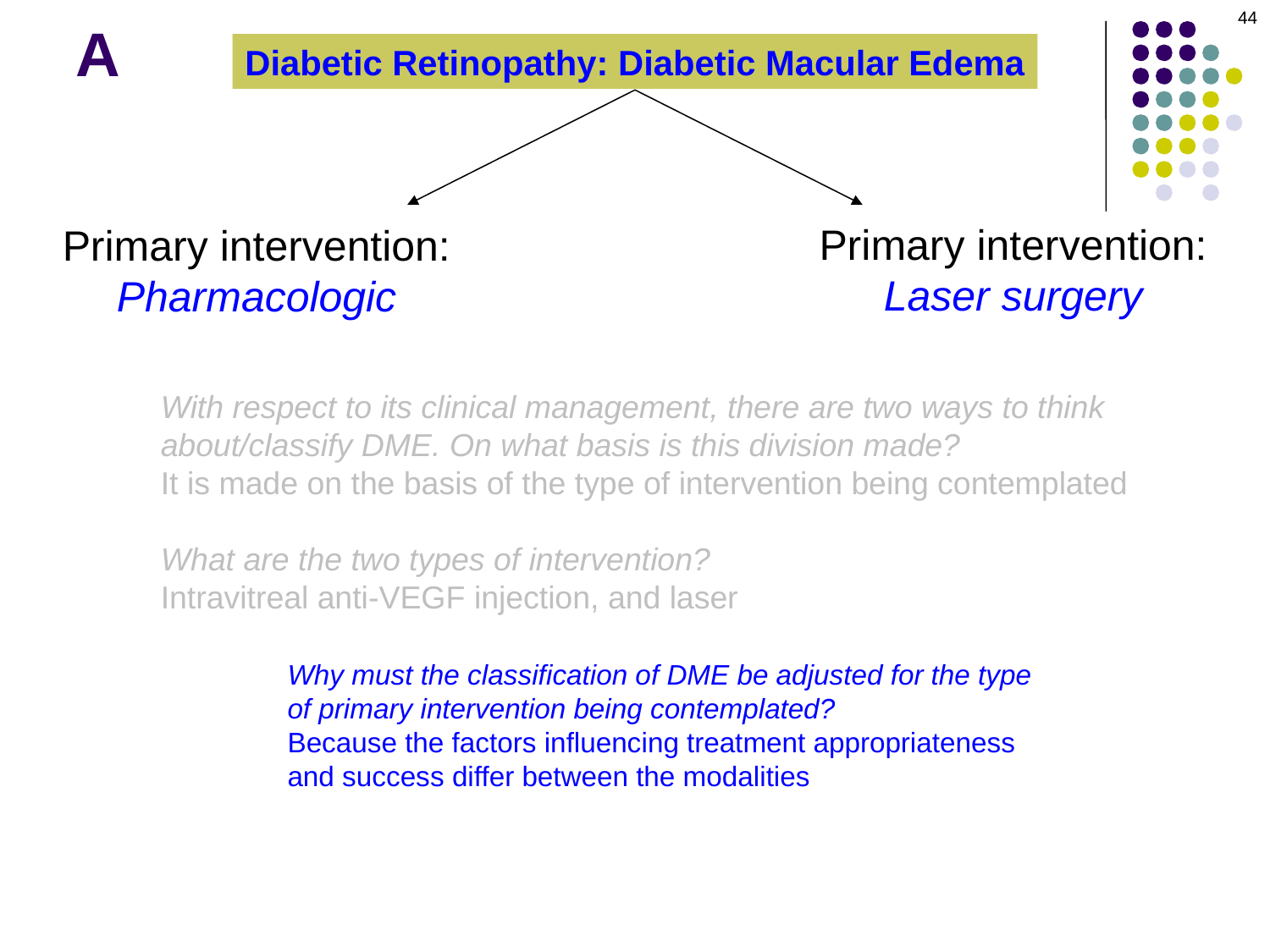

44
A
Diabetic Retinopathy: Diabetic Macular Edema
Primary intervention:
Laser surgery
Primary intervention:
Pharmacologic
With respect to its clinical management, there are two ways to think about/classify DME. On what basis is this division made?
It is made on the basis of the type of intervention being contemplated

What are the two types of intervention?
Intravitreal anti-VEGF injection, and laser
Why must the classification of DME be adjusted for the type of primary intervention being contemplated?
Because the factors influencing treatment appropriateness and success differ between the modalities